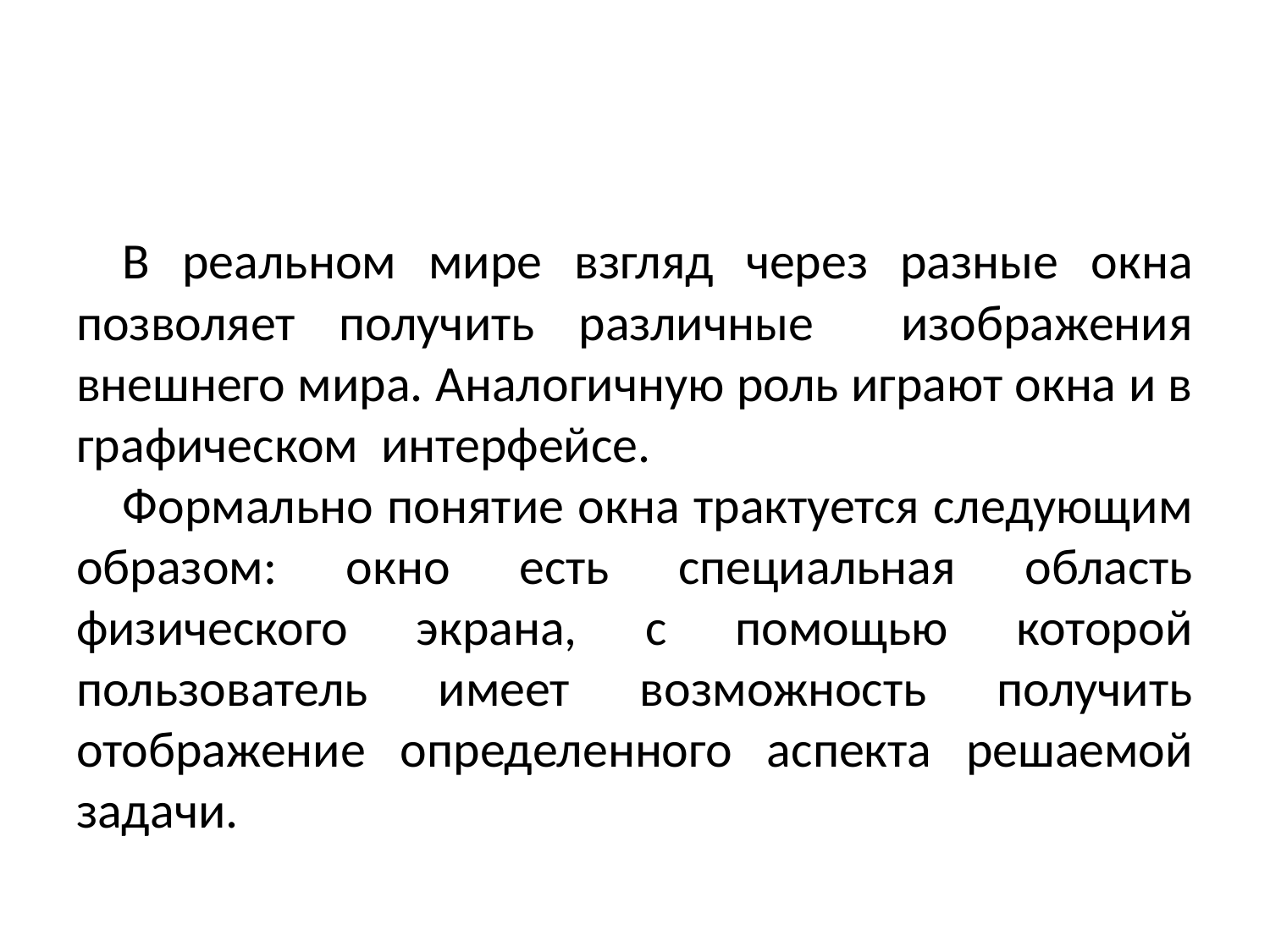

#
В реальном мире взгляд через разные окна позволяет получить различные  изображения внешнего мира. Аналогичную роль играют окна и в графическом  интерфейсе.
Формально понятие окна трактуется следующим образом: окно есть специальная область физического экрана, с помощью которой пользователь имеет возможность получить отображение определенного аспекта решаемой задачи.